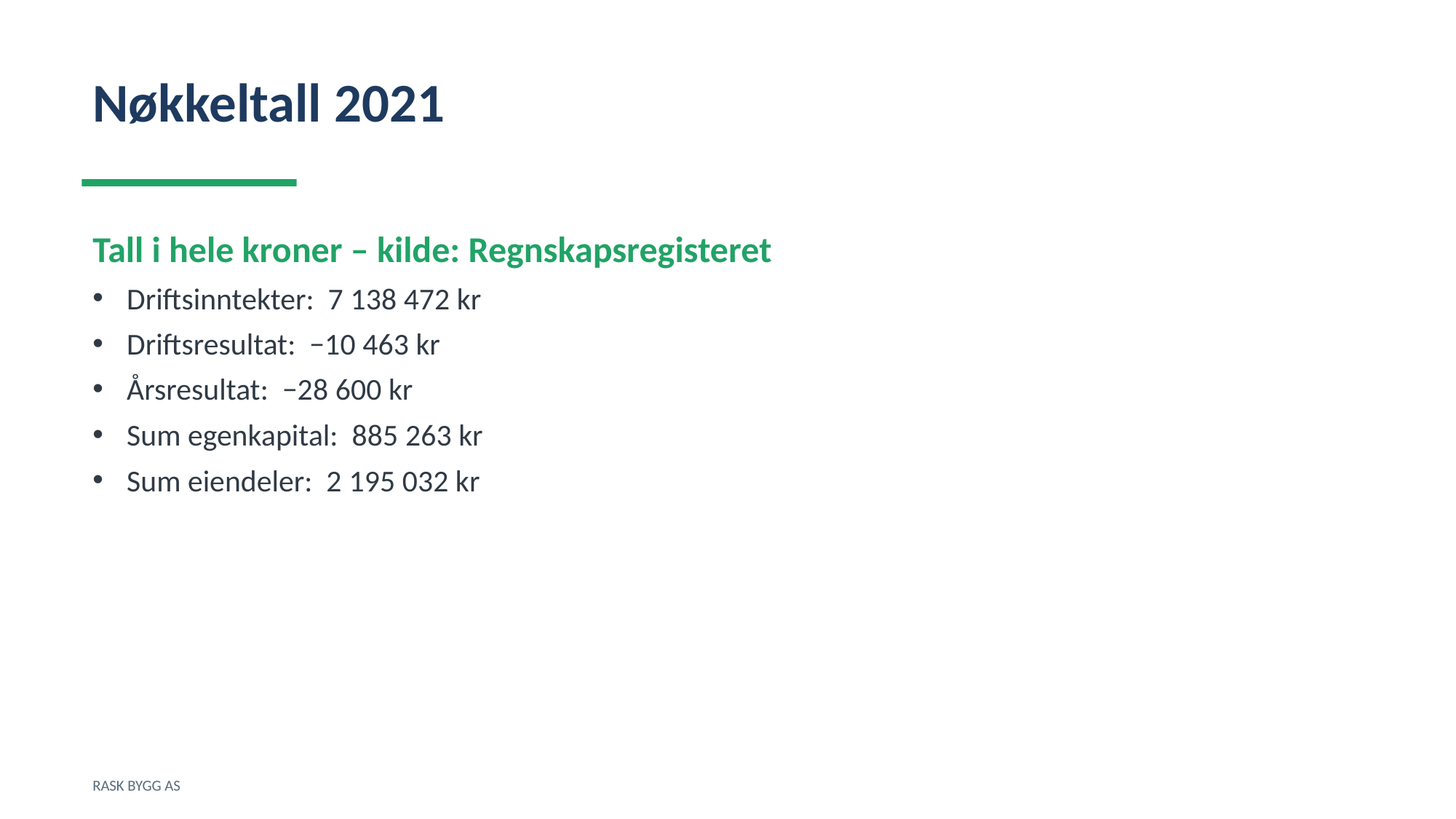

Nøkkeltall 2021

Tall i hele kroner – kilde: Regnskapsregisteret
Driftsinntekter:  7 138 472 kr
Driftsresultat:  −10 463 kr
Årsresultat:  −28 600 kr
Sum egenkapital:  885 263 kr
Sum eiendeler:  2 195 032 kr
RASK BYGG AS